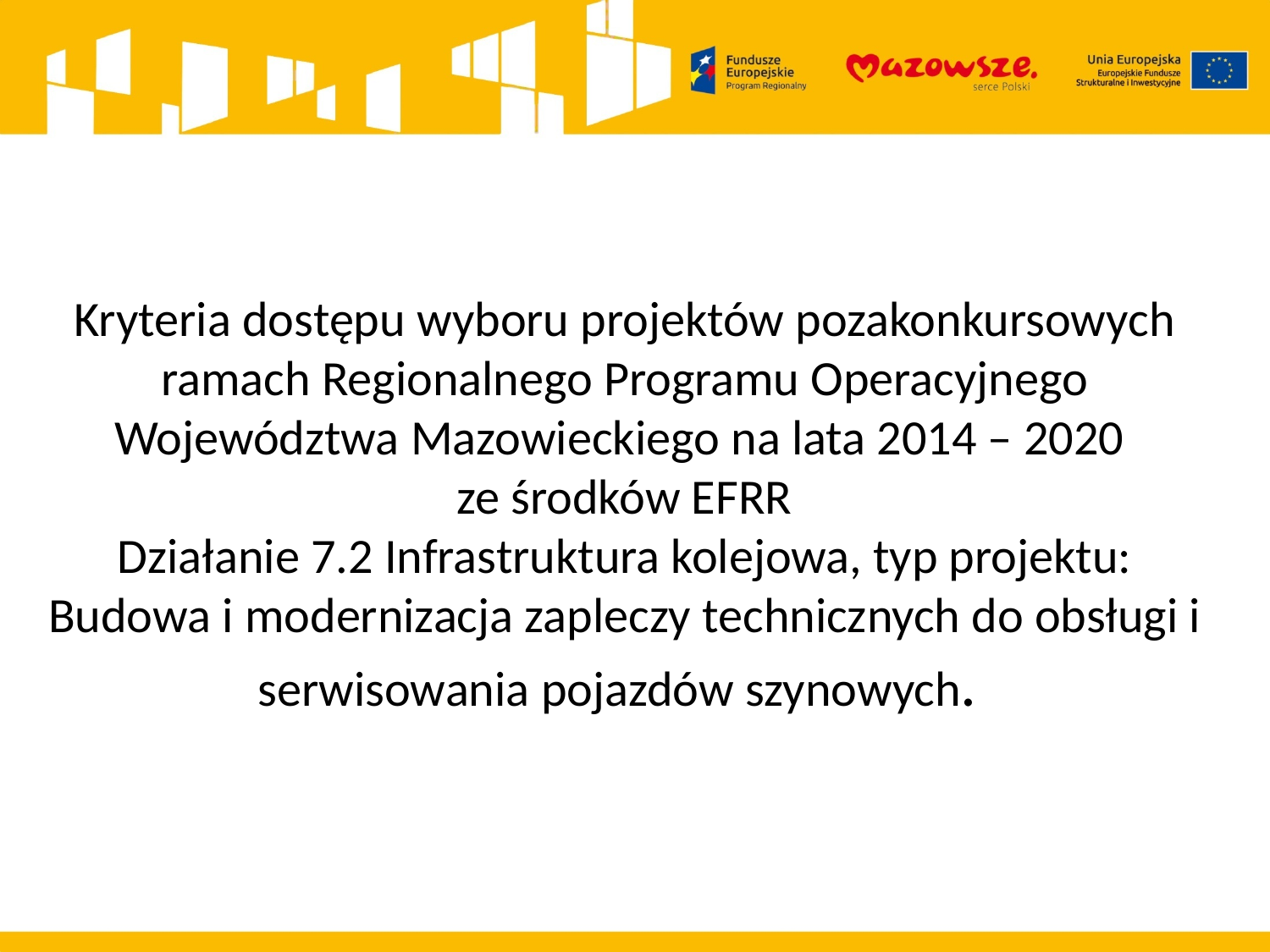

Kryteria dostępu wyboru projektów pozakonkursowych ramach Regionalnego Programu Operacyjnego Województwa Mazowieckiego na lata 2014 – 2020
ze środków EFRR
Działanie 7.2 Infrastruktura kolejowa, typ projektu: Budowa i modernizacja zapleczy technicznych do obsługi i serwisowania pojazdów szynowych.